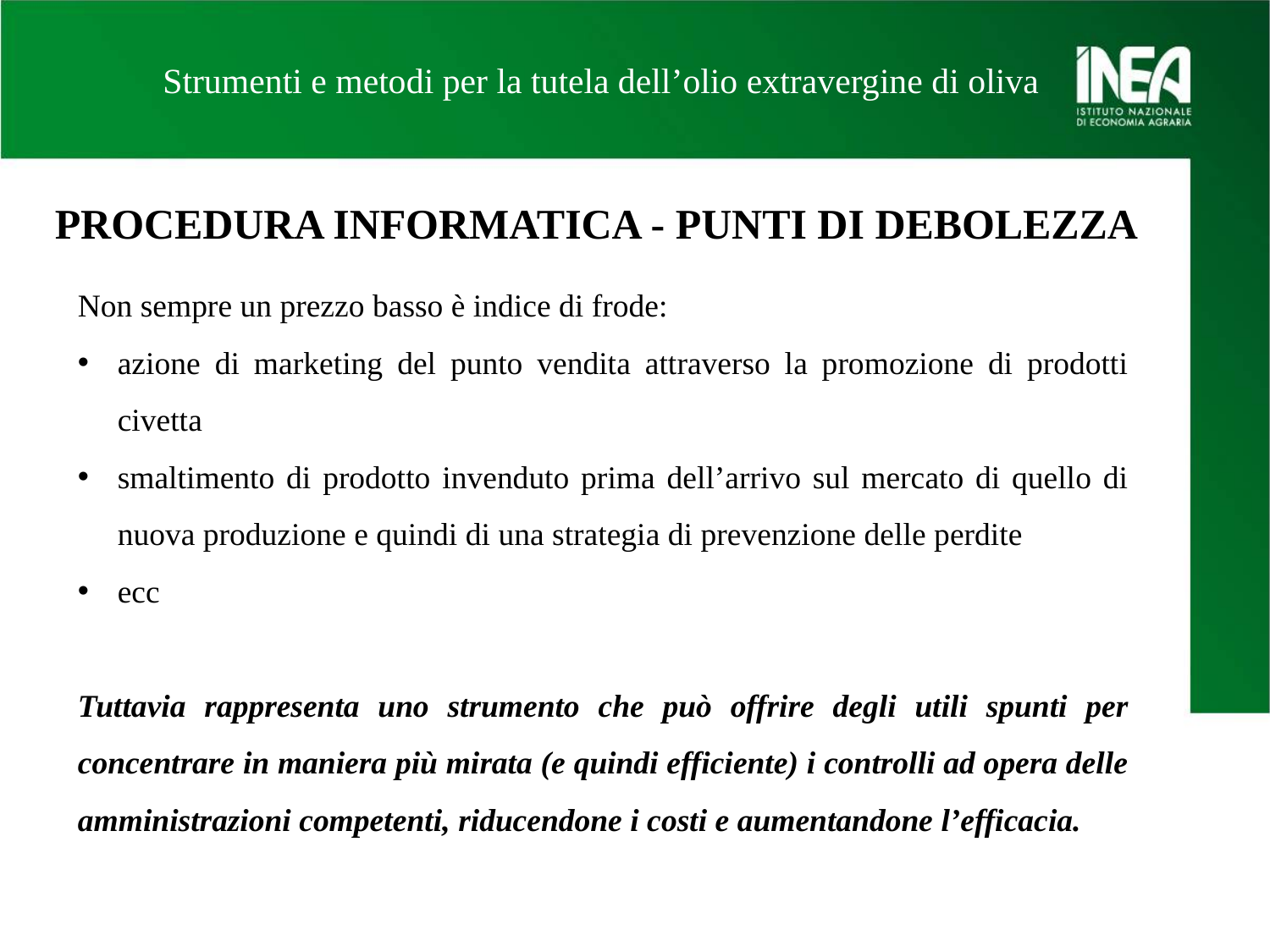

Strumenti e metodi per la tutela dell’olio extravergine di oliva
PROCEDURA INFORMATICA - PUNTI DI DEBOLEZZA
Non sempre un prezzo basso è indice di frode:
azione di marketing del punto vendita attraverso la promozione di prodotti civetta
smaltimento di prodotto invenduto prima dell’arrivo sul mercato di quello di nuova produzione e quindi di una strategia di prevenzione delle perdite
ecc

Tuttavia rappresenta uno strumento che può offrire degli utili spunti per concentrare in maniera più mirata (e quindi efficiente) i controlli ad opera delle amministrazioni competenti, riducendone i costi e aumentandone l’efficacia.